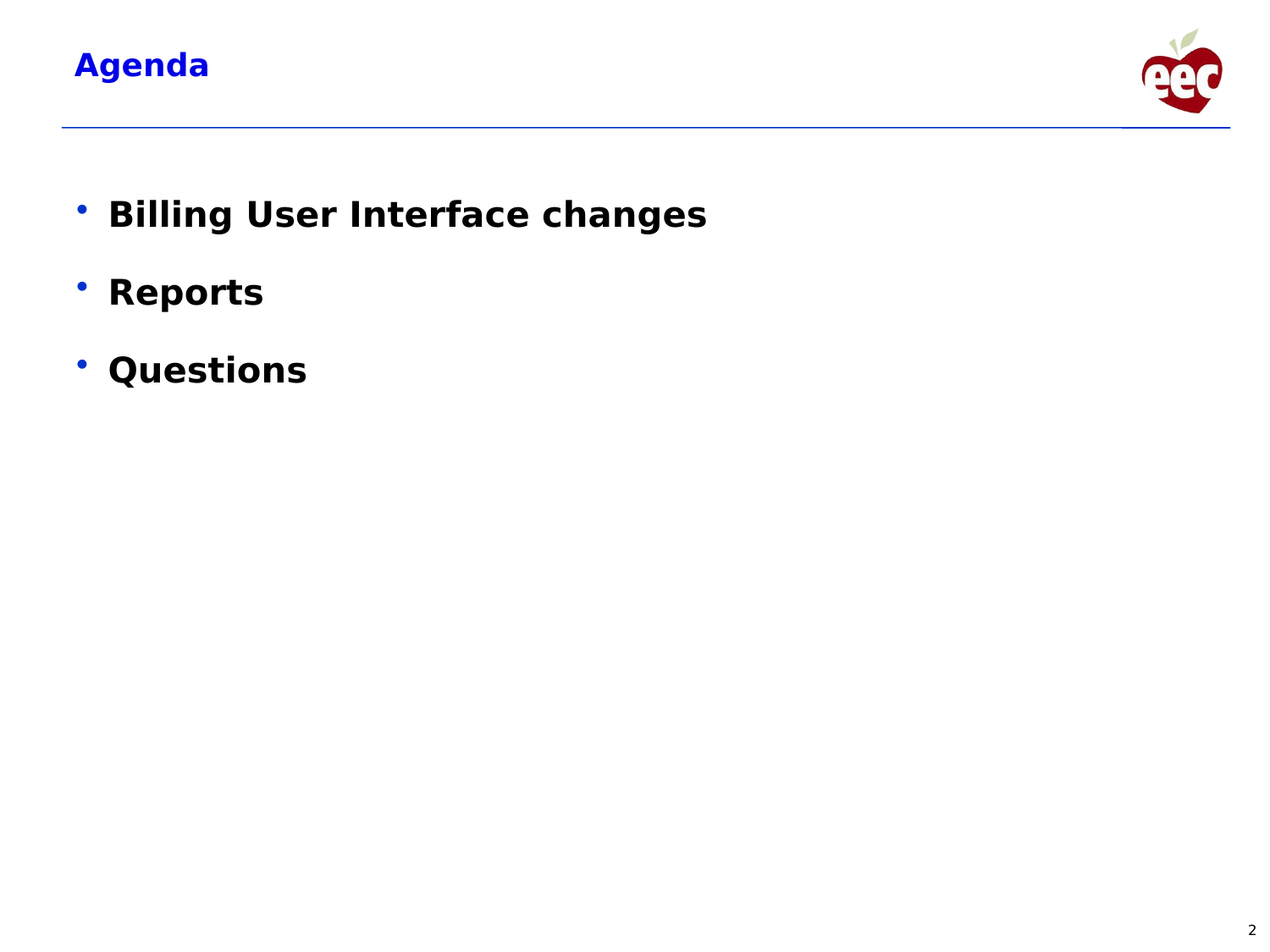

Agenda
Billing User Interface changes
Reports
Questions
2